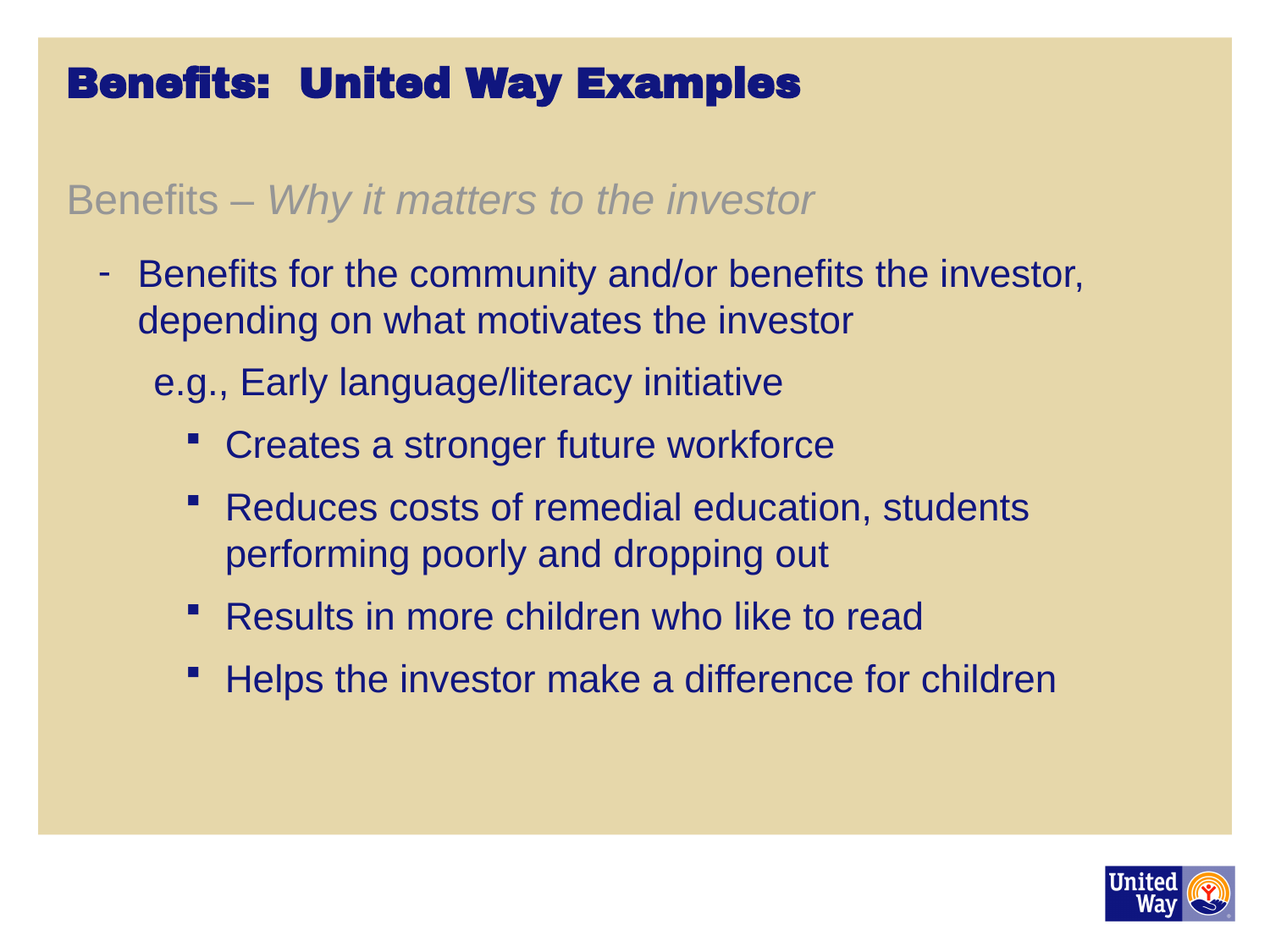

# Benefits:  United Way Examples
Benefits – Why it matters to the investor
Benefits for the community and/or benefits the investor, depending on what motivates the investor
e.g., Early language/literacy initiative
Creates a stronger future workforce
Reduces costs of remedial education, students performing poorly and dropping out
Results in more children who like to read
Helps the investor make a difference for children
10